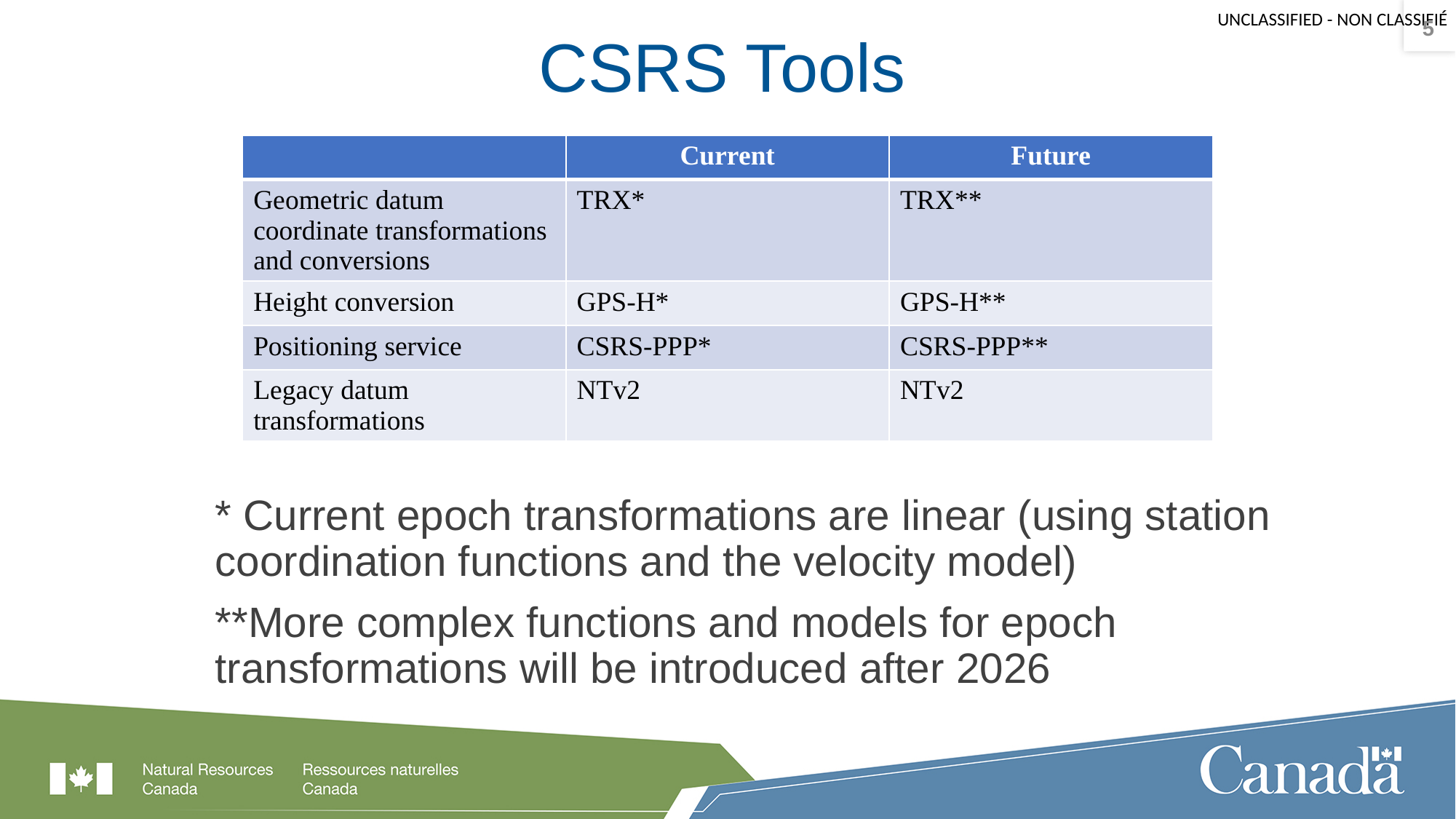

5
# CSRS Tools
|  | Current | Future |
| --- | --- | --- |
| Geometric datum coordinate transformations and conversions | TRX\* | TRX\*\* |
| Height conversion | GPS-H\* | GPS-H\*\* |
| Positioning service | CSRS-PPP\* | CSRS-PPP\*\* |
| Legacy datum transformations | NTv2 | NTv2 |
* Current epoch transformations are linear (using station coordination functions and the velocity model)
**More complex functions and models for epoch transformations will be introduced after 2026